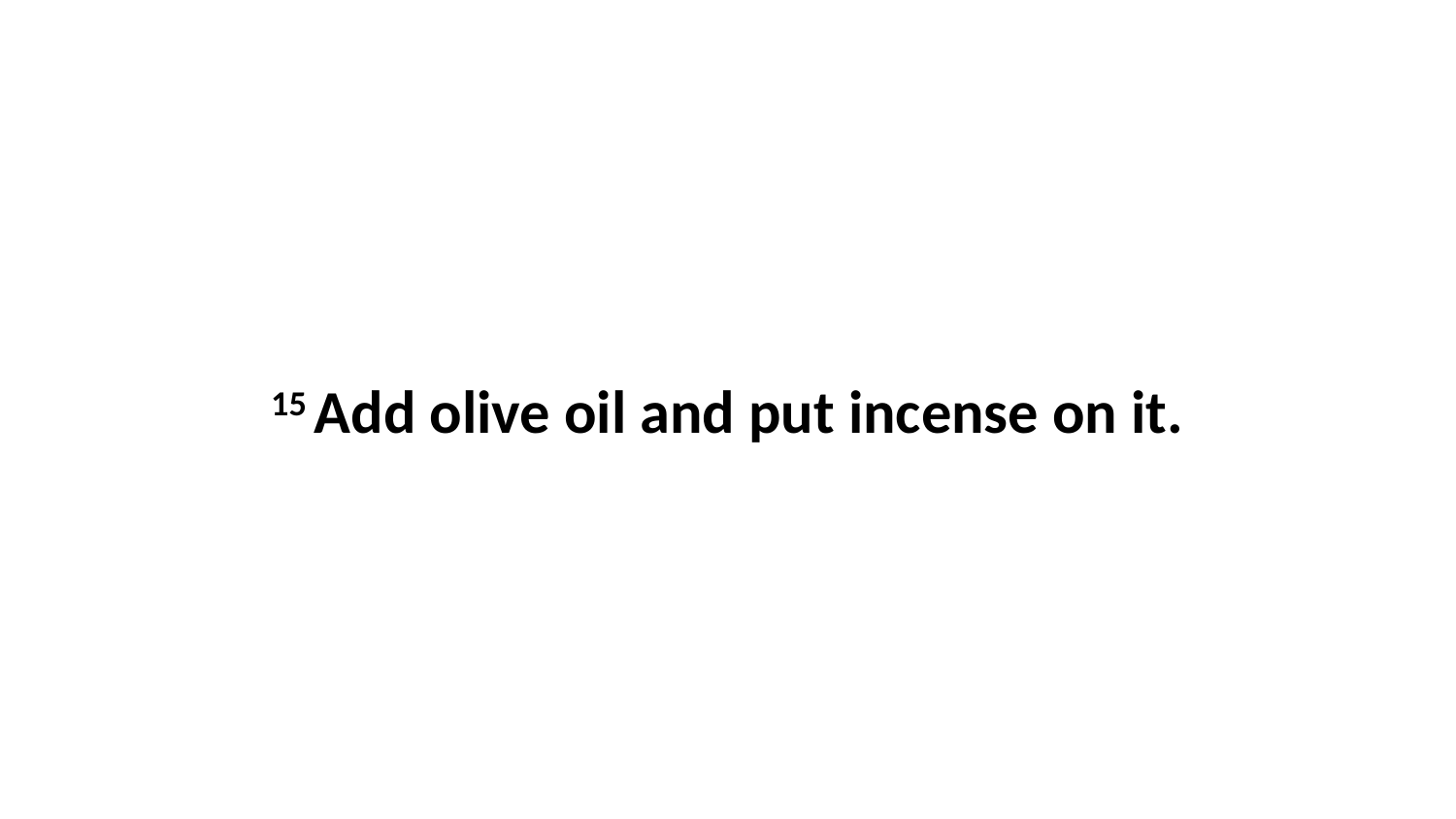

15 Add olive oil and put incense on it.